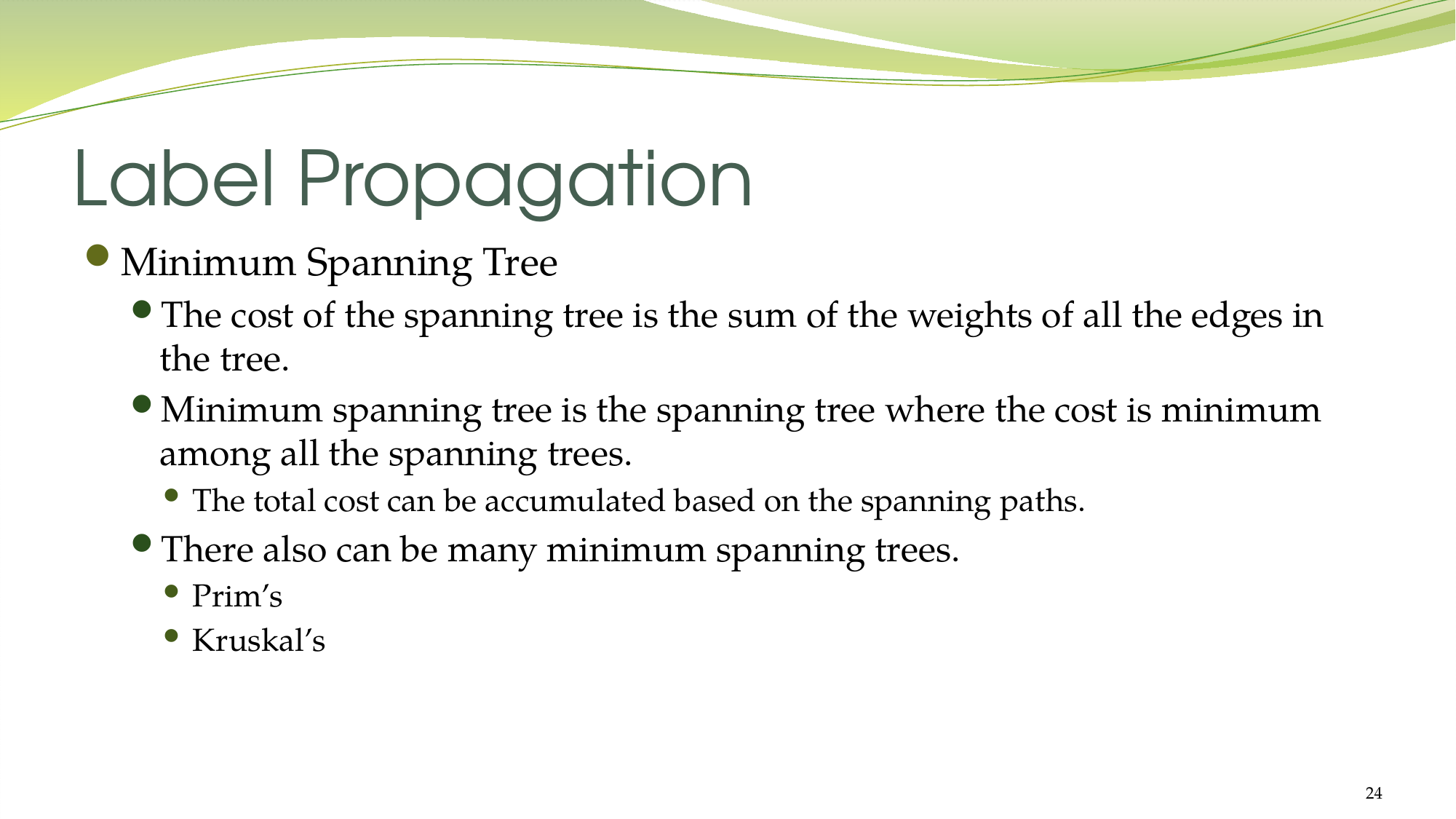

# Label Propagation
Minimum Spanning Tree
The cost of the spanning tree is the sum of the weights of all the edges in the tree.
Minimum spanning tree is the spanning tree where the cost is minimum among all the spanning trees.
The total cost can be accumulated based on the spanning paths.
There also can be many minimum spanning trees.
Prim’s
Kruskal’s

24